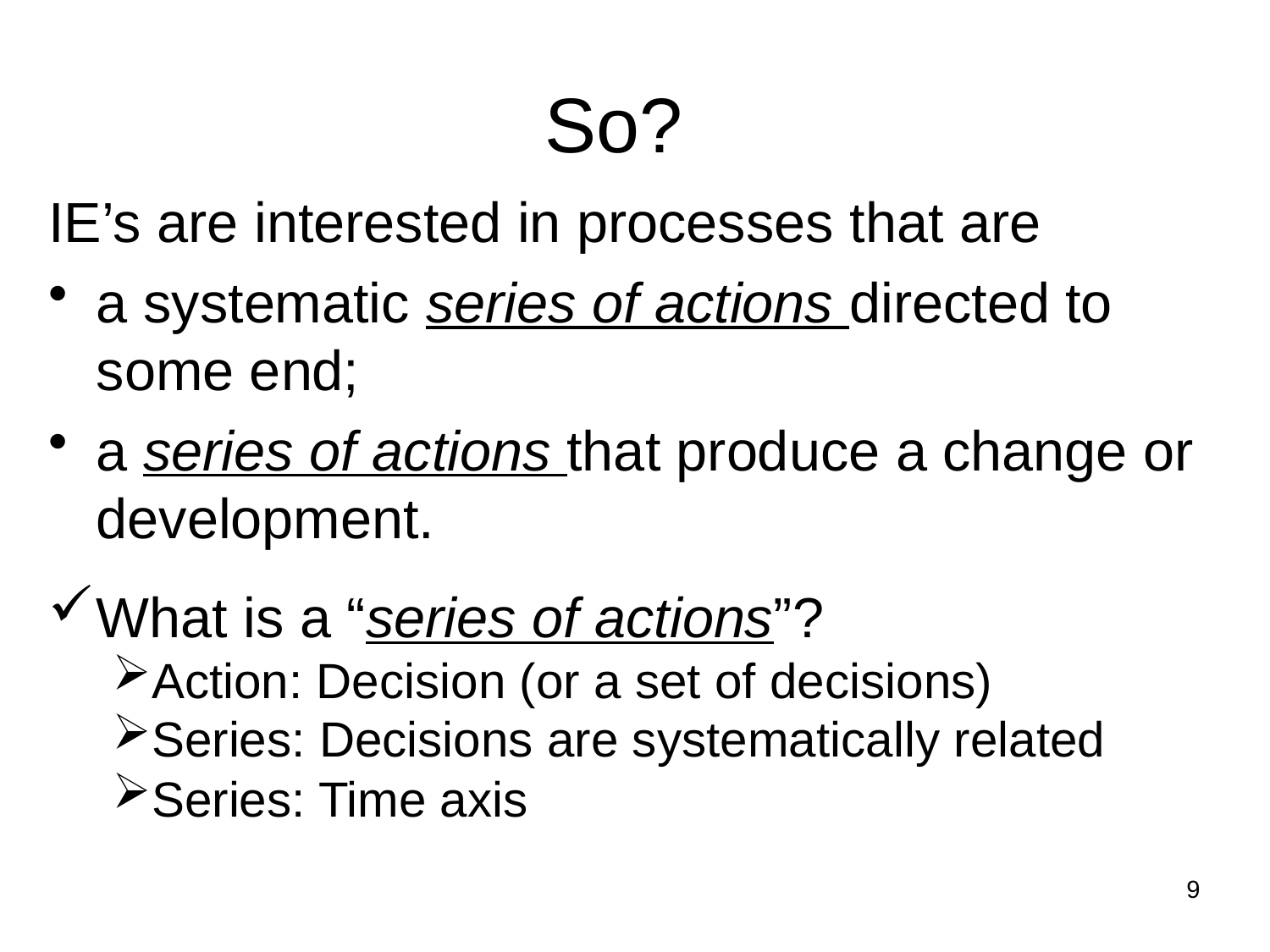

So?
IE’s are interested in processes that are
a systematic series of actions directed to some end;
a series of actions that produce a change or development.
What is a “series of actions”?
Action: Decision (or a set of decisions)
Series: Decisions are systematically related
Series: Time axis
9